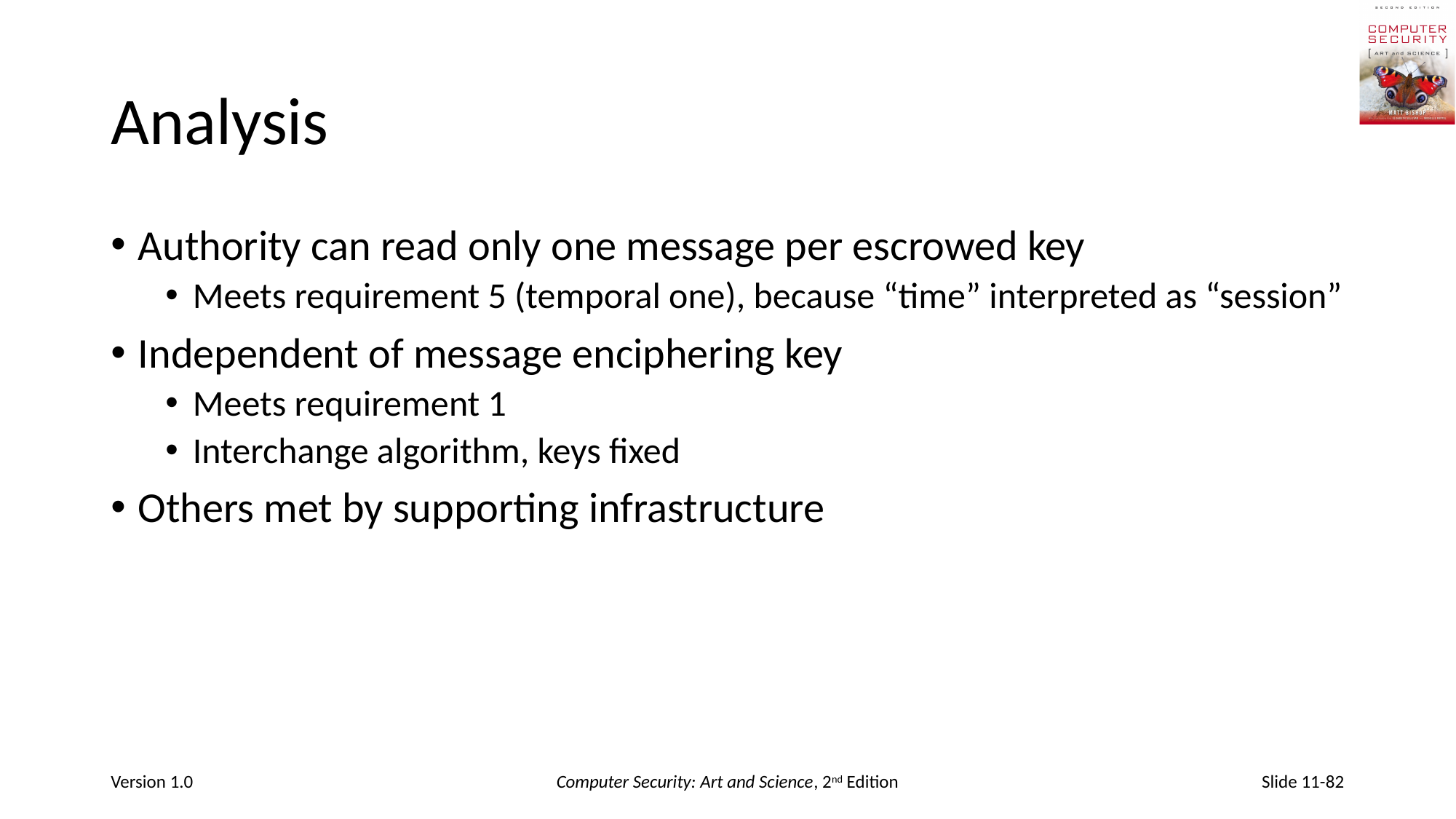

# Analysis
Authority can read only one message per escrowed key
Meets requirement 5 (temporal one), because “time” interpreted as “session”
Independent of message enciphering key
Meets requirement 1
Interchange algorithm, keys fixed
Others met by supporting infrastructure
Version 1.0
Computer Security: Art and Science, 2nd Edition
Slide 11-82